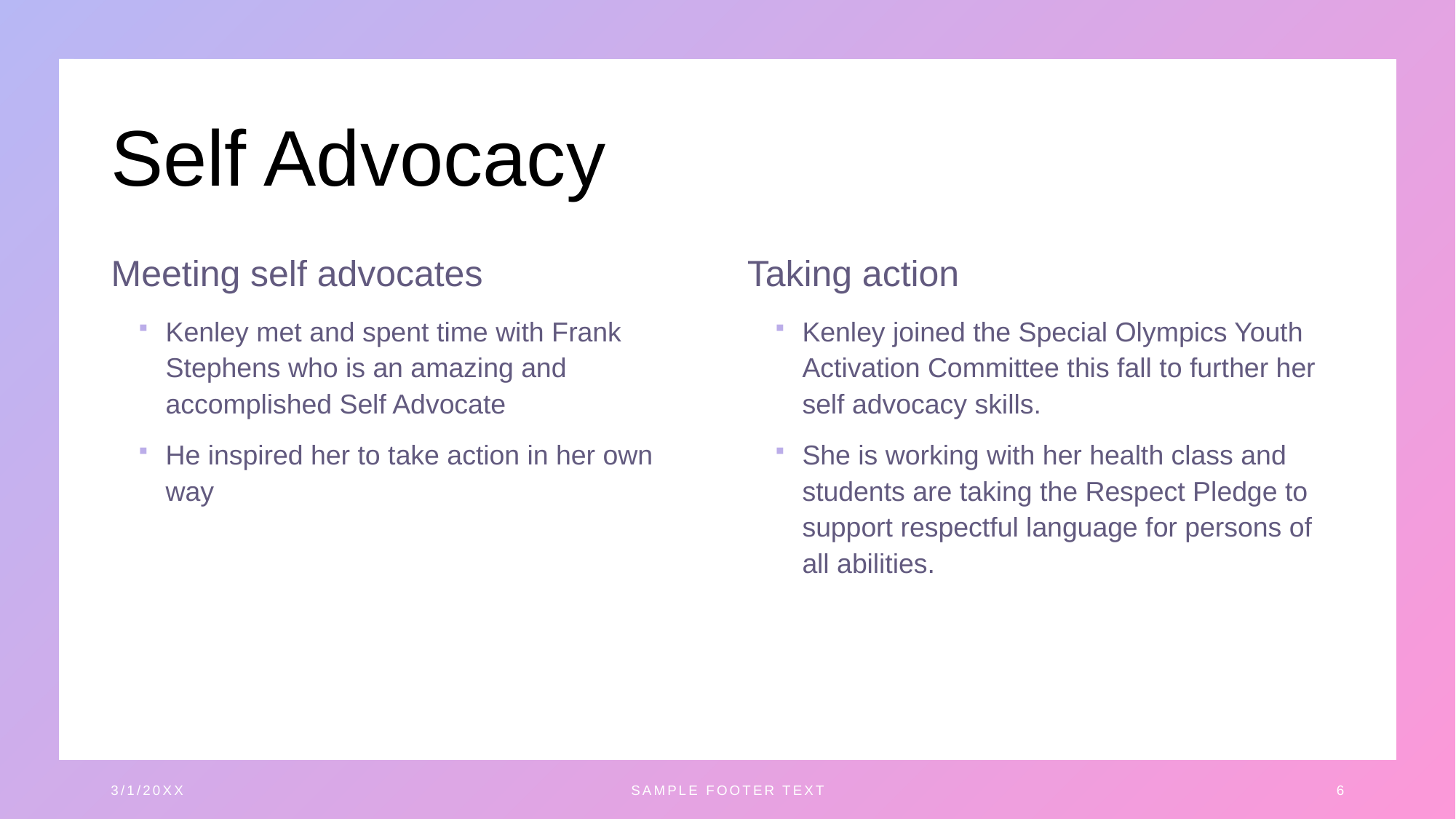

# Self Advocacy
Meeting self advocates
Taking action
Kenley met and spent time with Frank Stephens who is an amazing and accomplished Self Advocate
He inspired her to take action in her own way

Kenley joined the Special Olympics Youth Activation Committee this fall to further her self advocacy skills.
She is working with her health class and students are taking the Respect Pledge to support respectful language for persons of all abilities.

3/1/20XX
SAMPLE FOOTER TEXT
6